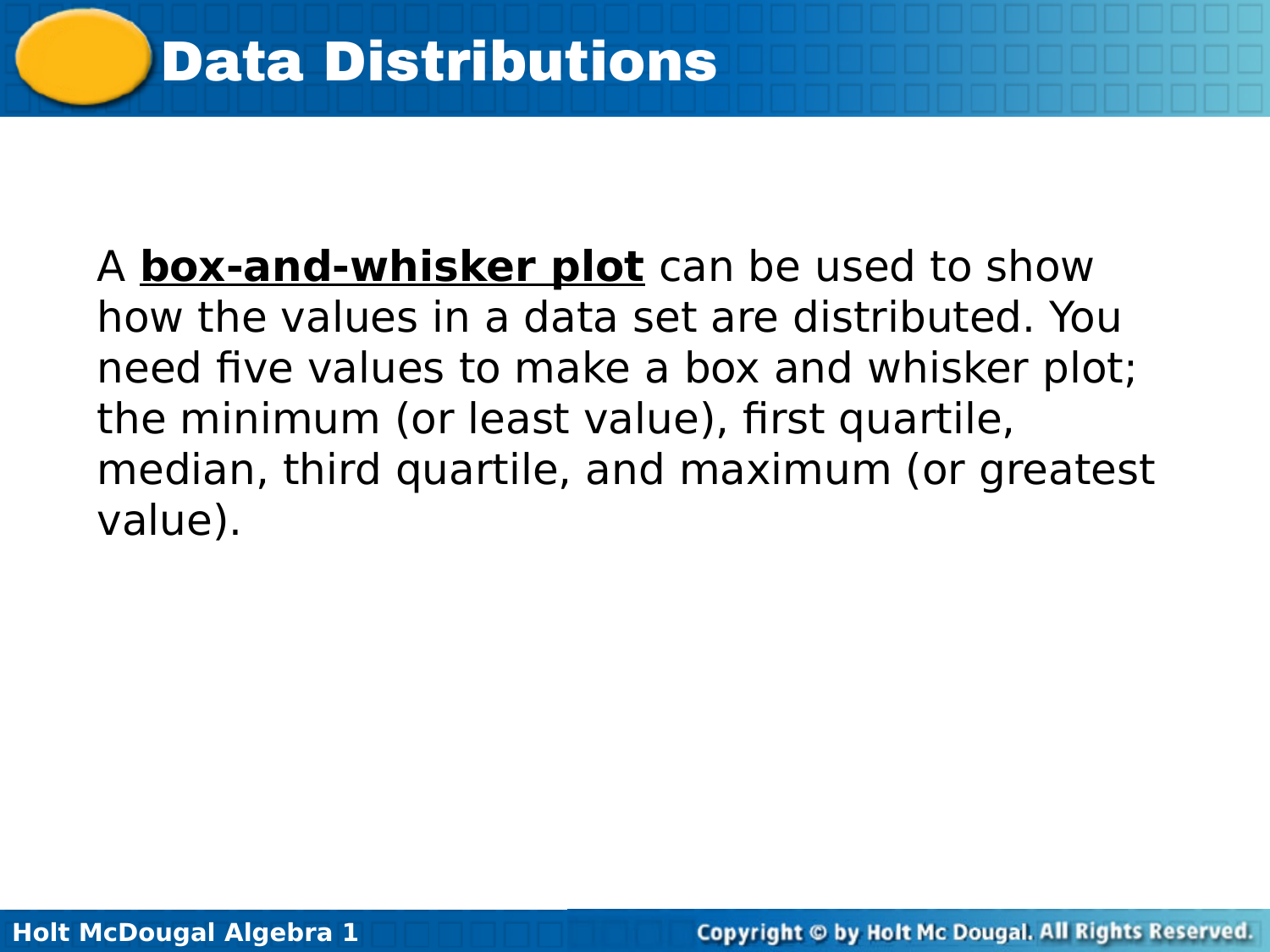

A box-and-whisker plot can be used to show how the values in a data set are distributed. You need five values to make a box and whisker plot; the minimum (or least value), first quartile, median, third quartile, and maximum (or greatest value).